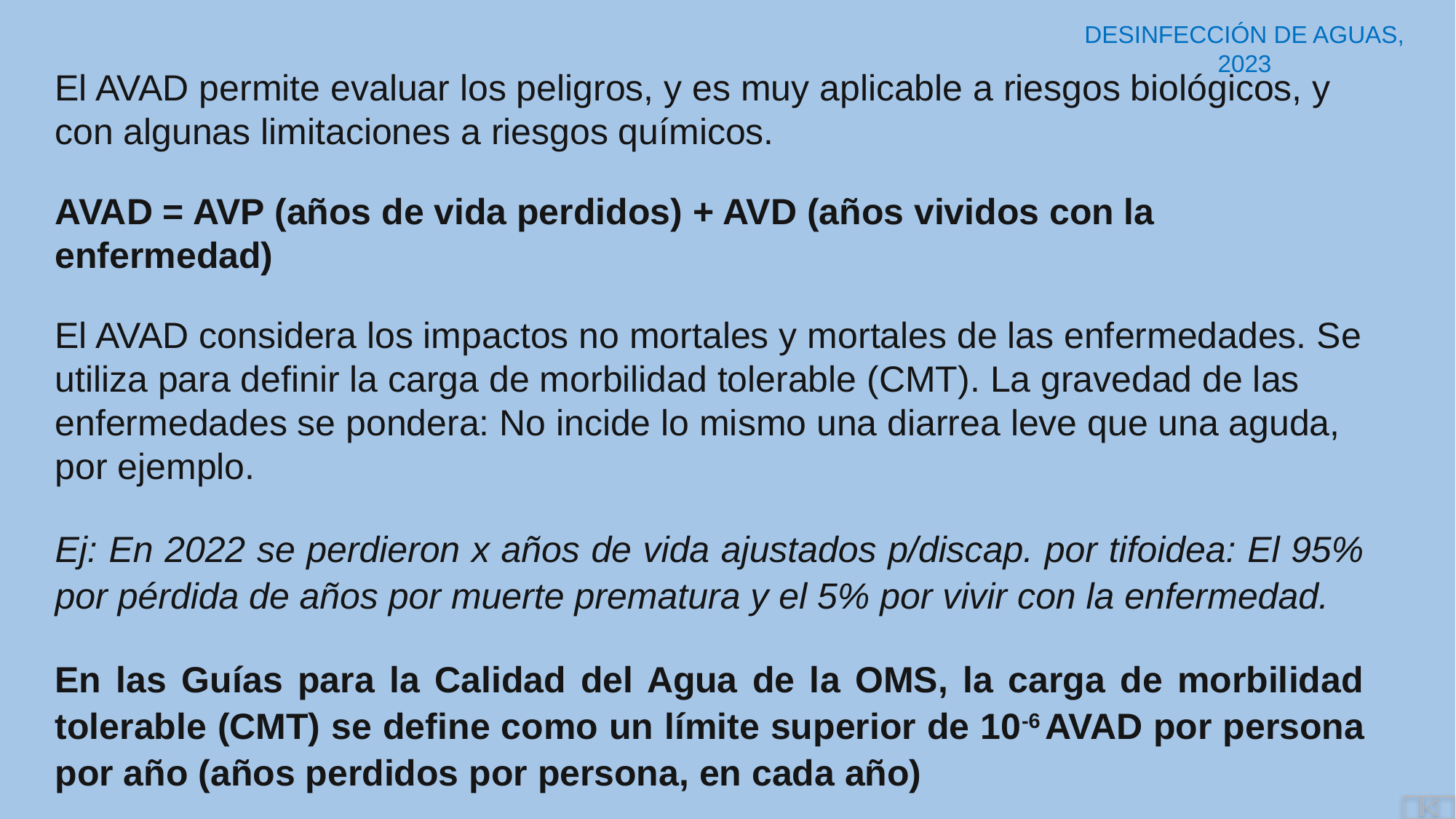

El AVAD permite evaluar los peligros, y es muy aplicable a riesgos biológicos, y con algunas limitaciones a riesgos químicos.
AVAD = AVP (años de vida perdidos) + AVD (años vividos con la enfermedad)
El AVAD considera los impactos no mortales y mortales de las enfermedades. Se utiliza para definir la carga de morbilidad tolerable (CMT). La gravedad de las enfermedades se pondera: No incide lo mismo una diarrea leve que una aguda, por ejemplo.
Ej: En 2022 se perdieron x años de vida ajustados p/discap. por tifoidea: El 95% por pérdida de años por muerte prematura y el 5% por vivir con la enfermedad.
En las Guías para la Calidad del Agua de la OMS, la carga de morbilidad tolerable (CMT) se define como un límite superior de 10-6 AVAD por persona por año (años perdidos por persona, en cada año)